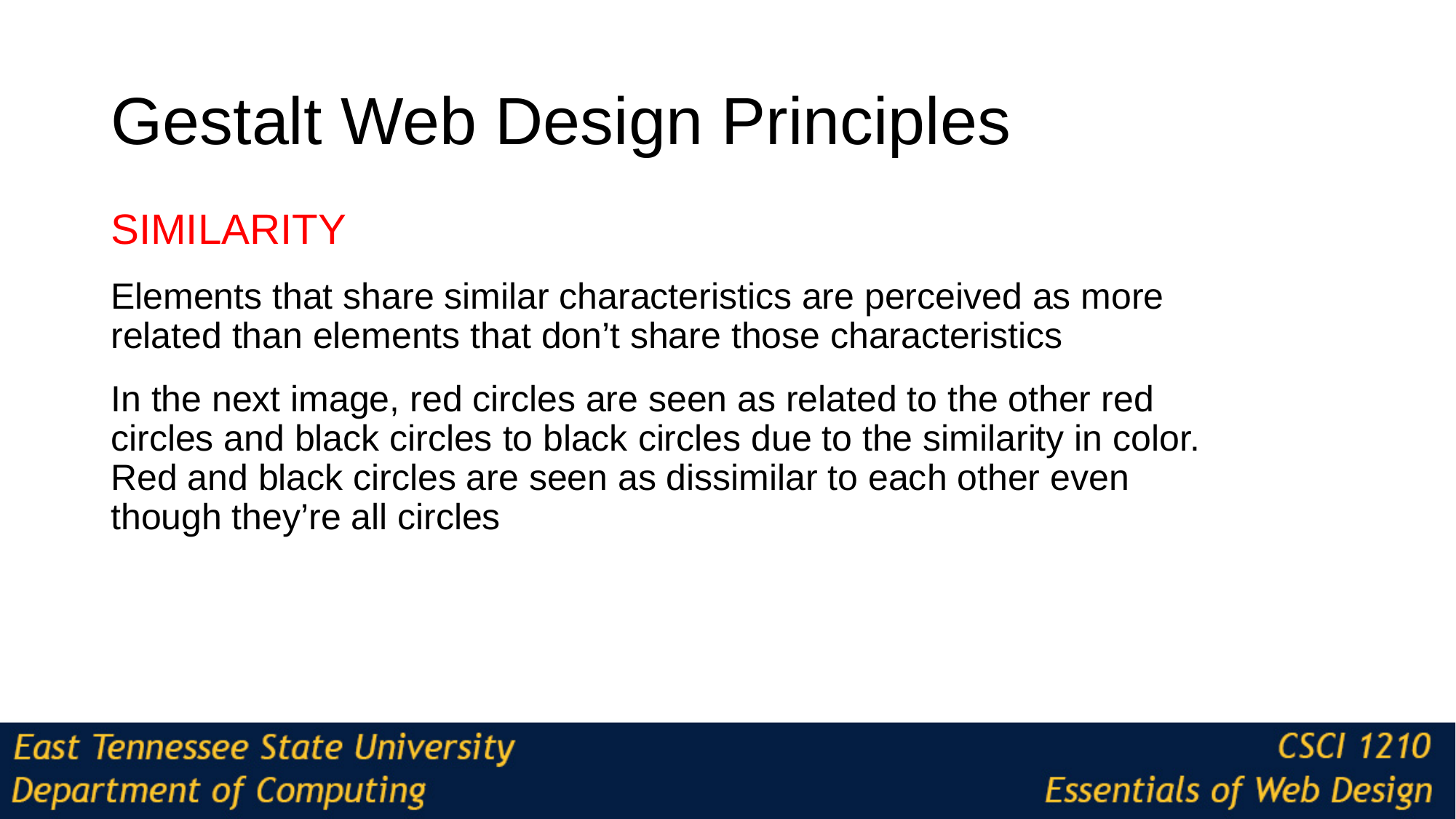

# Gestalt Web Design Principles
SIMILARITY
Elements that share similar characteristics are perceived as more related than elements that don’t share those characteristics
In the next image, red circles are seen as related to the other red circles and black circles to black circles due to the similarity in color. Red and black circles are seen as dissimilar to each other even though they’re all circles